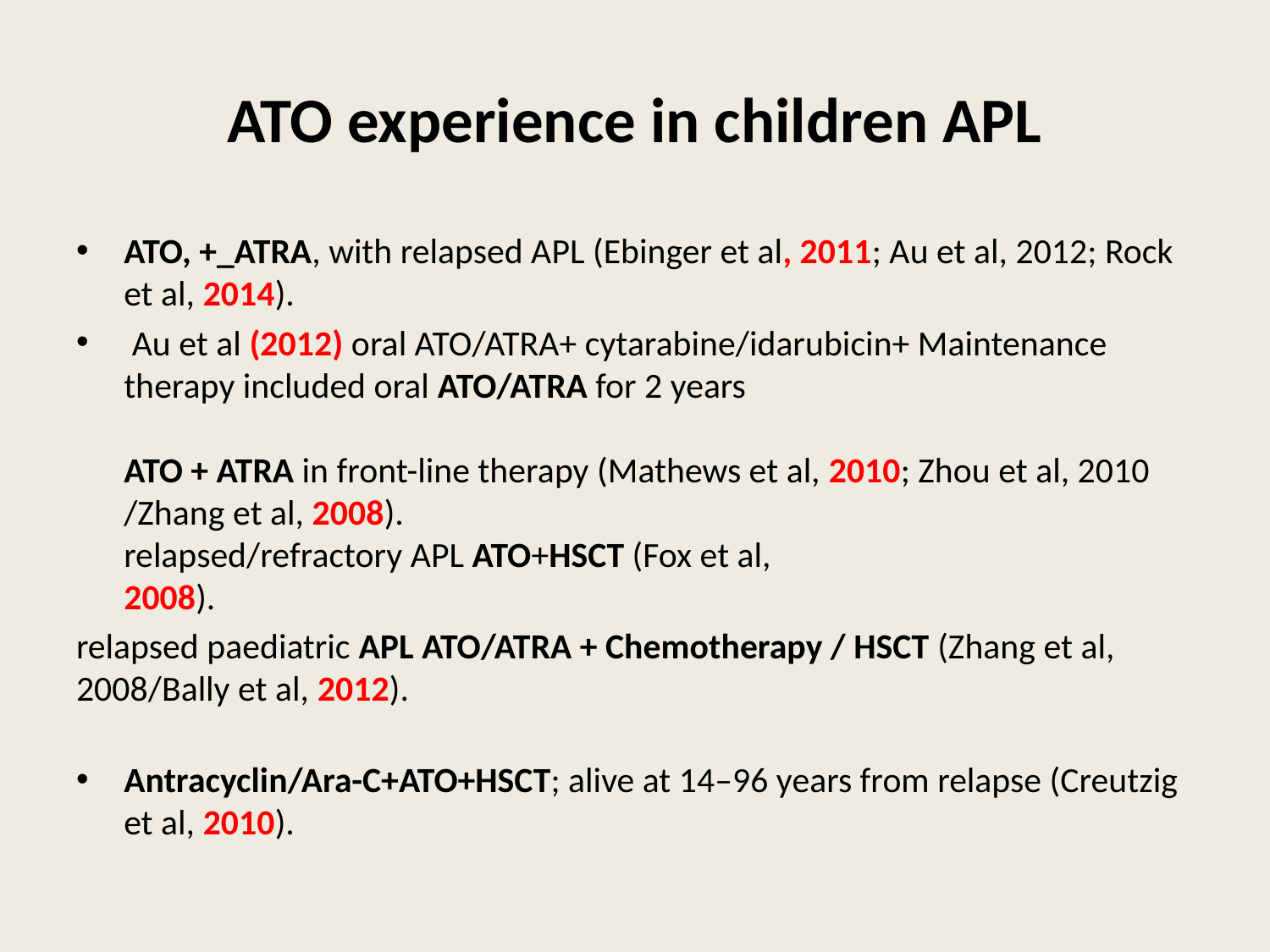

# ATO experience in children APL
ATO, +_ATRA, with relapsed APL (Ebinger et al, 2011; Au et al, 2012; Rock et al, 2014).
 Au et al (2012) oral ATO/ATRA+ cytarabine/idarubicin+ Maintenance therapy included oral ATO/ATRA for 2 years
ATO + ATRA in front-line therapy (Mathews et al, 2010; Zhou et al, 2010 /Zhang et al, 2008).
relapsed/refractory APL ATO+HSCT (Fox et al,
2008).
relapsed paediatric APL ATO/ATRA + Chemotherapy / HSCT (Zhang et al, 2008/Bally et al, 2012).
Antracyclin/Ara-C+ATO+HSCT; alive at 14–96 years from relapse (Creutzig et al, 2010).